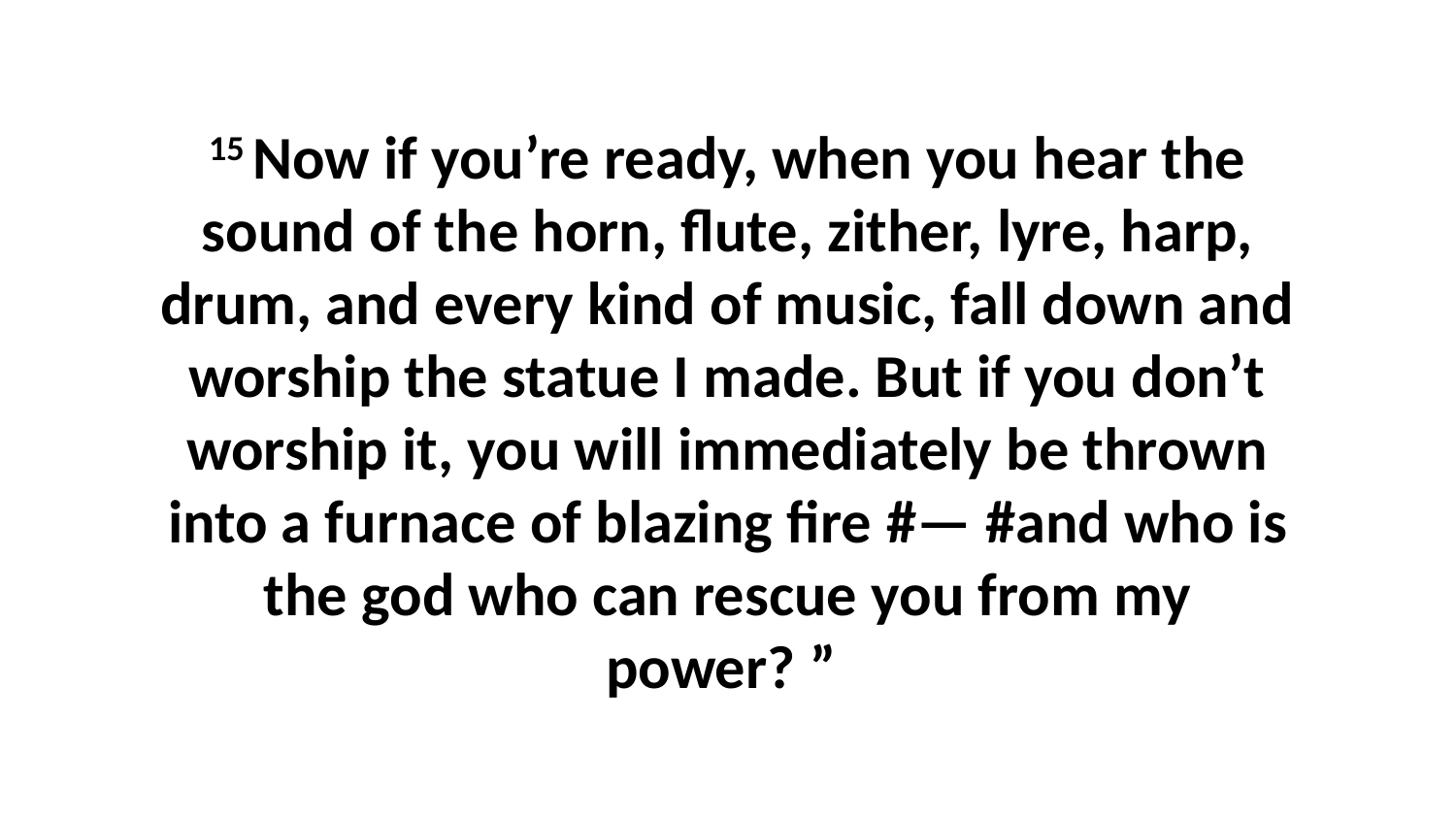

15 Now if you’re ready, when you hear the sound of the horn, flute, zither, lyre, harp, drum, and every kind of music, fall down and worship the statue I made. But if you don’t worship it, you will immediately be thrown into a furnace of blazing fire #— #and who is the god who can rescue you from my power? ”